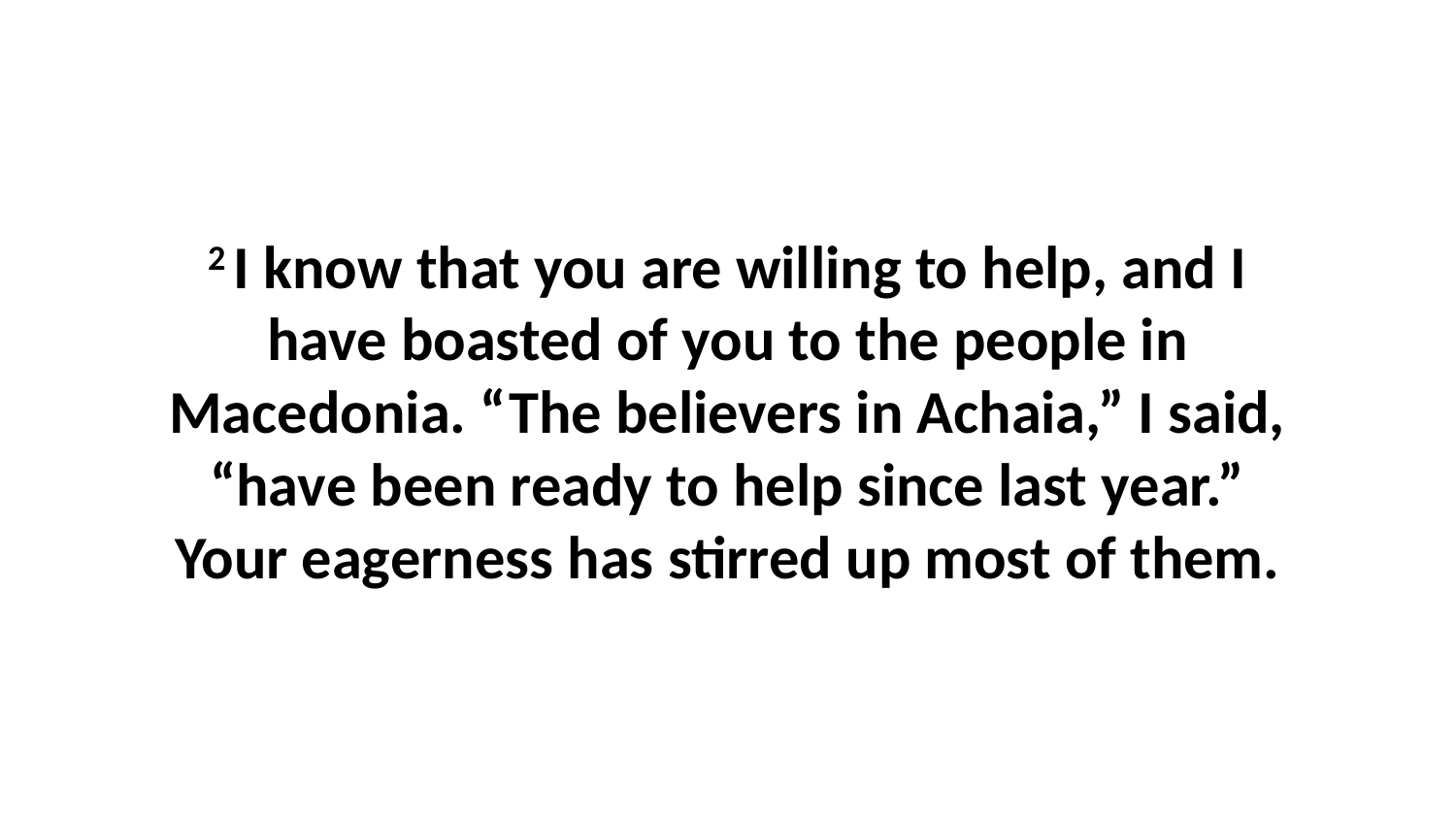

2 I know that you are willing to help, and I have boasted of you to the people in Macedonia. “The believers in Achaia,” I said, “have been ready to help since last year.” Your eagerness has stirred up most of them.